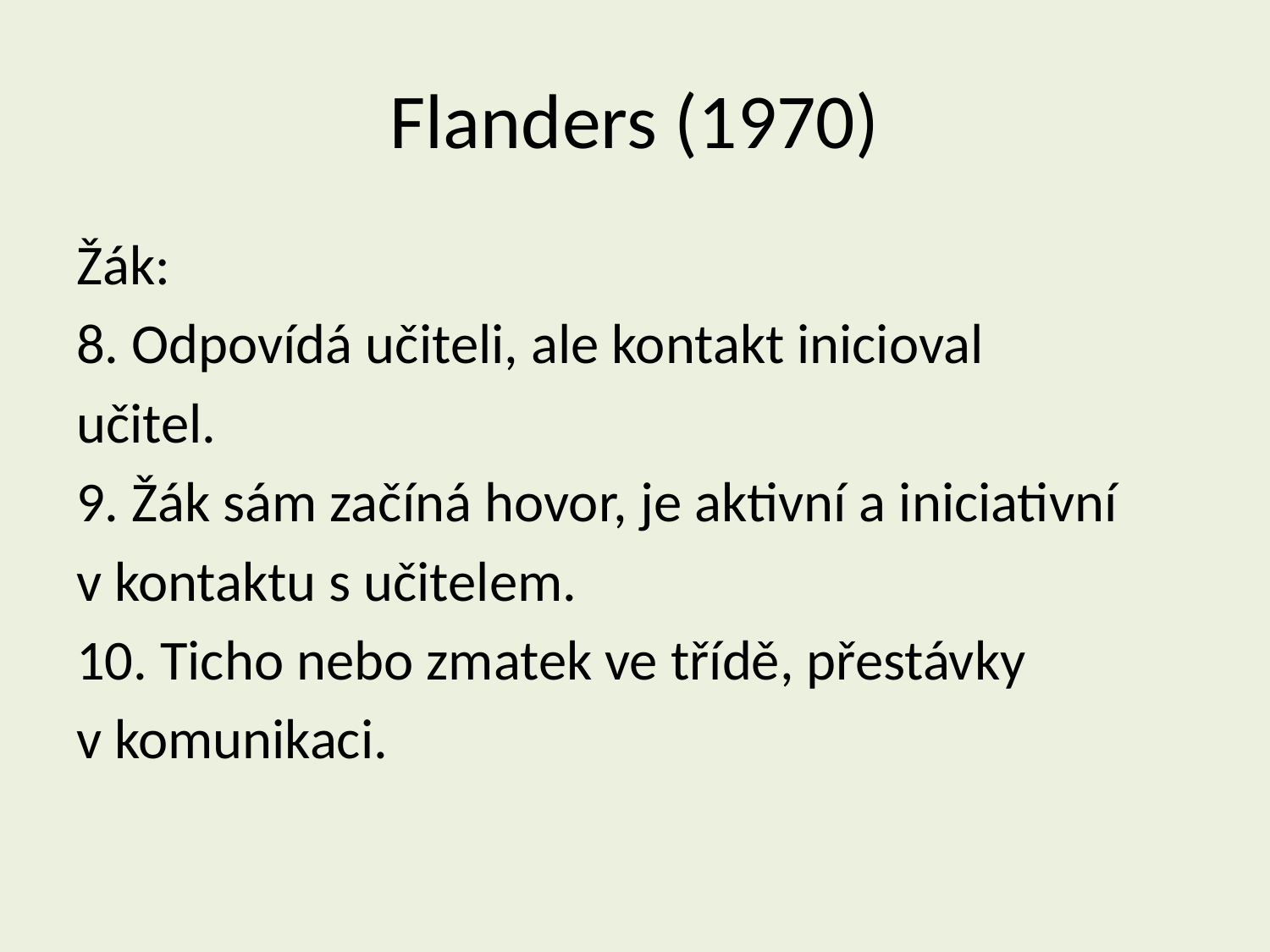

# Flanders (1970)
Žák:
8. Odpovídá učiteli, ale kontakt inicioval
učitel.
9. Žák sám začíná hovor, je aktivní a iniciativní
v kontaktu s učitelem.
10. Ticho nebo zmatek ve třídě, přestávky
v komunikaci.